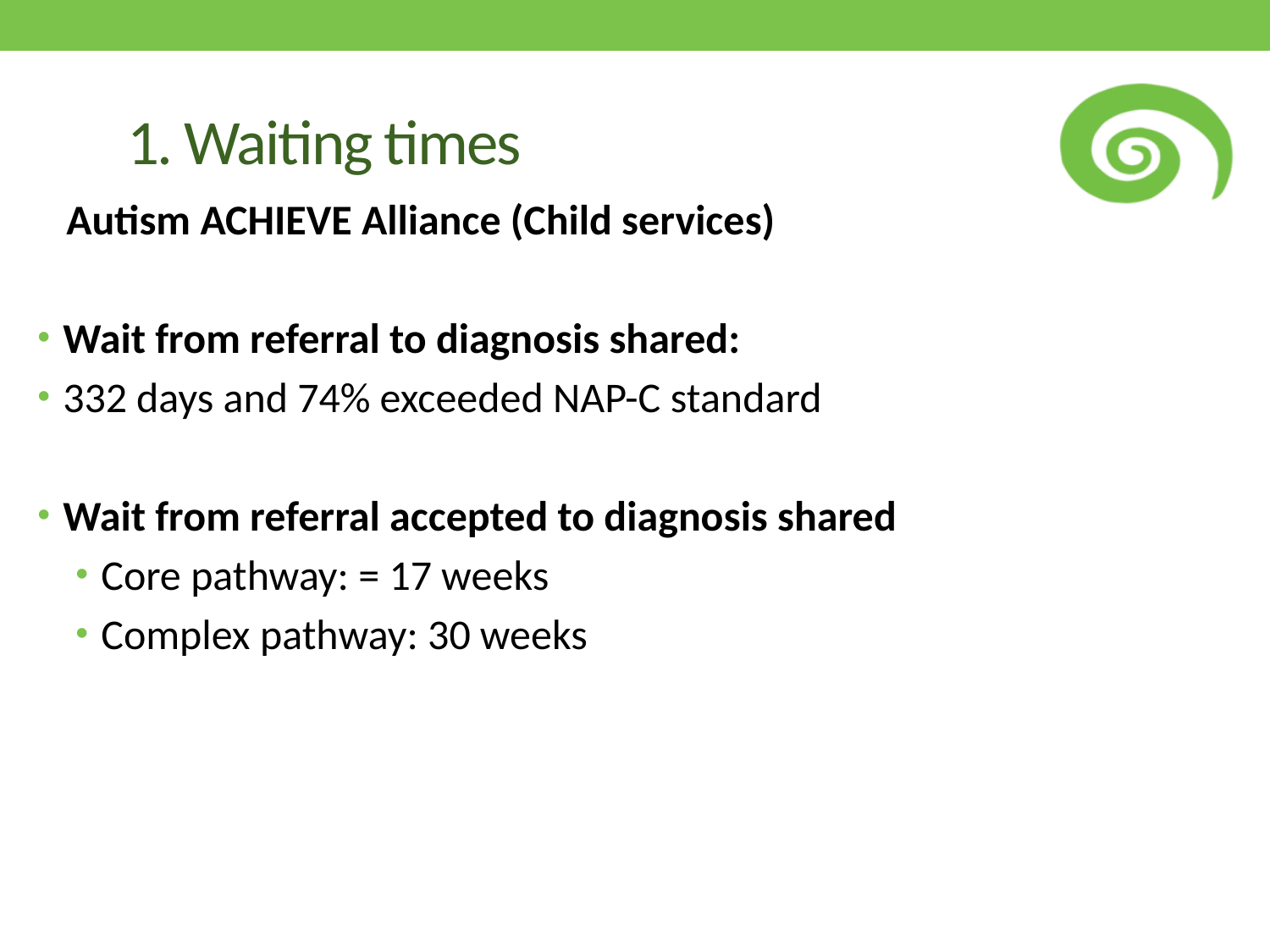

# 1. Waiting times
   Autism ACHIEVE Alliance (Child services)

Wait from referral to diagnosis shared:
332 days and 74% exceeded NAP-C standard

Wait from referral accepted to diagnosis shared
Core pathway: = 17 weeks
Complex pathway: 30 weeks